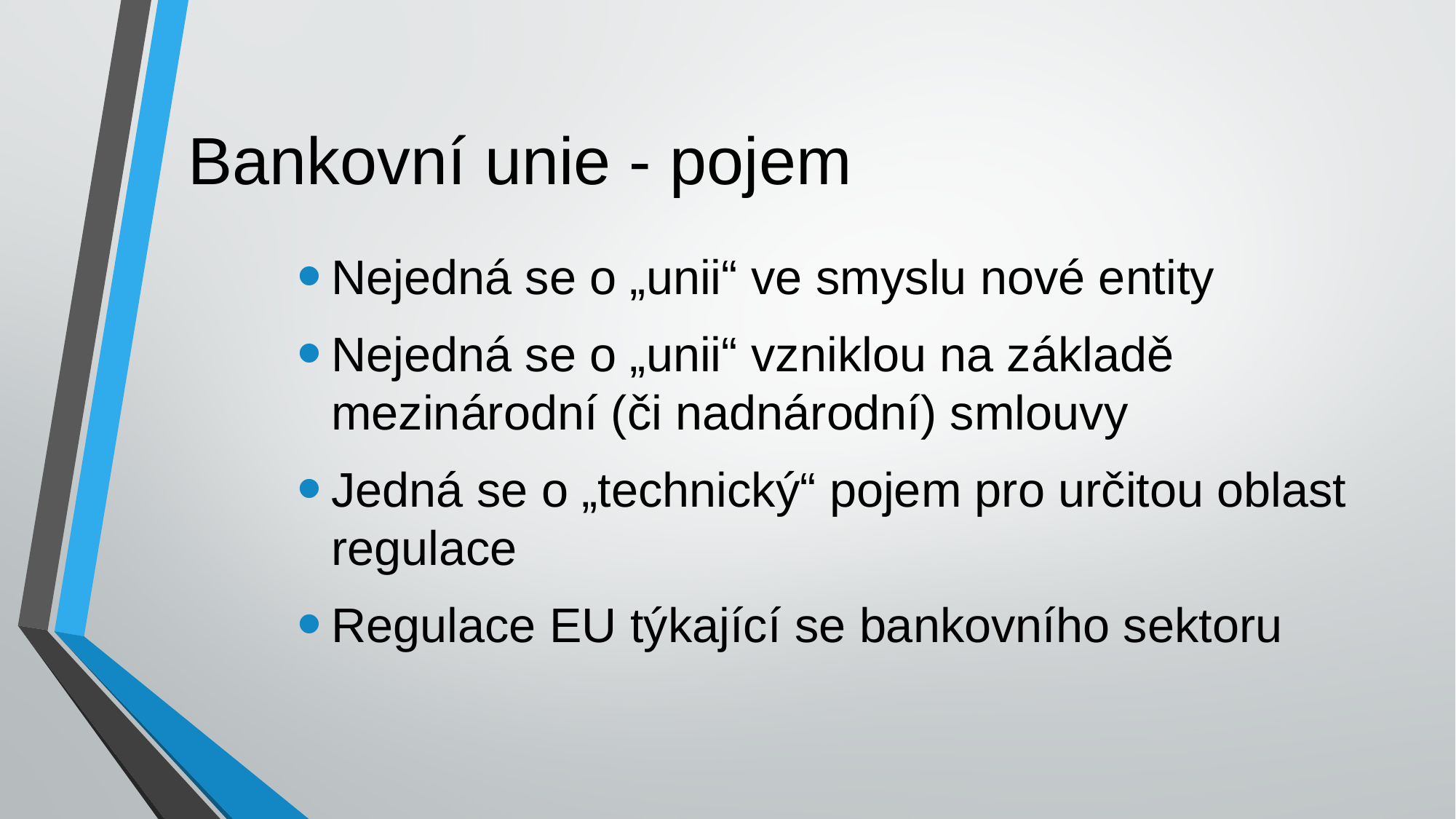

# Bankovní unie - pojem
Nejedná se o „unii“ ve smyslu nové entity
Nejedná se o „unii“ vzniklou na základě mezinárodní (či nadnárodní) smlouvy
Jedná se o „technický“ pojem pro určitou oblast regulace
Regulace EU týkající se bankovního sektoru